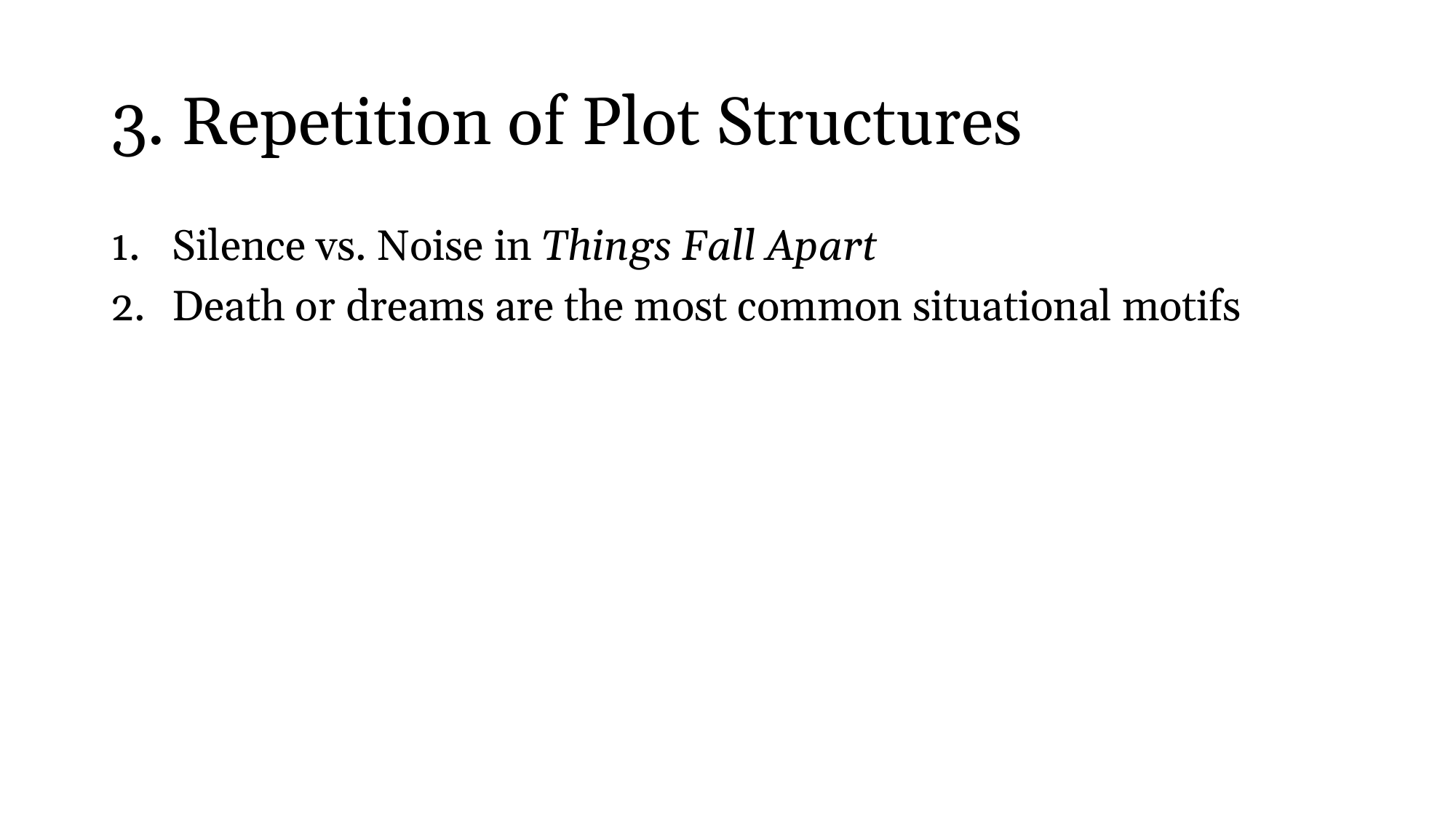

# 3. Repetition of Plot Structures
Silence vs. Noise in Things Fall Apart
Death or dreams are the most common situational motifs